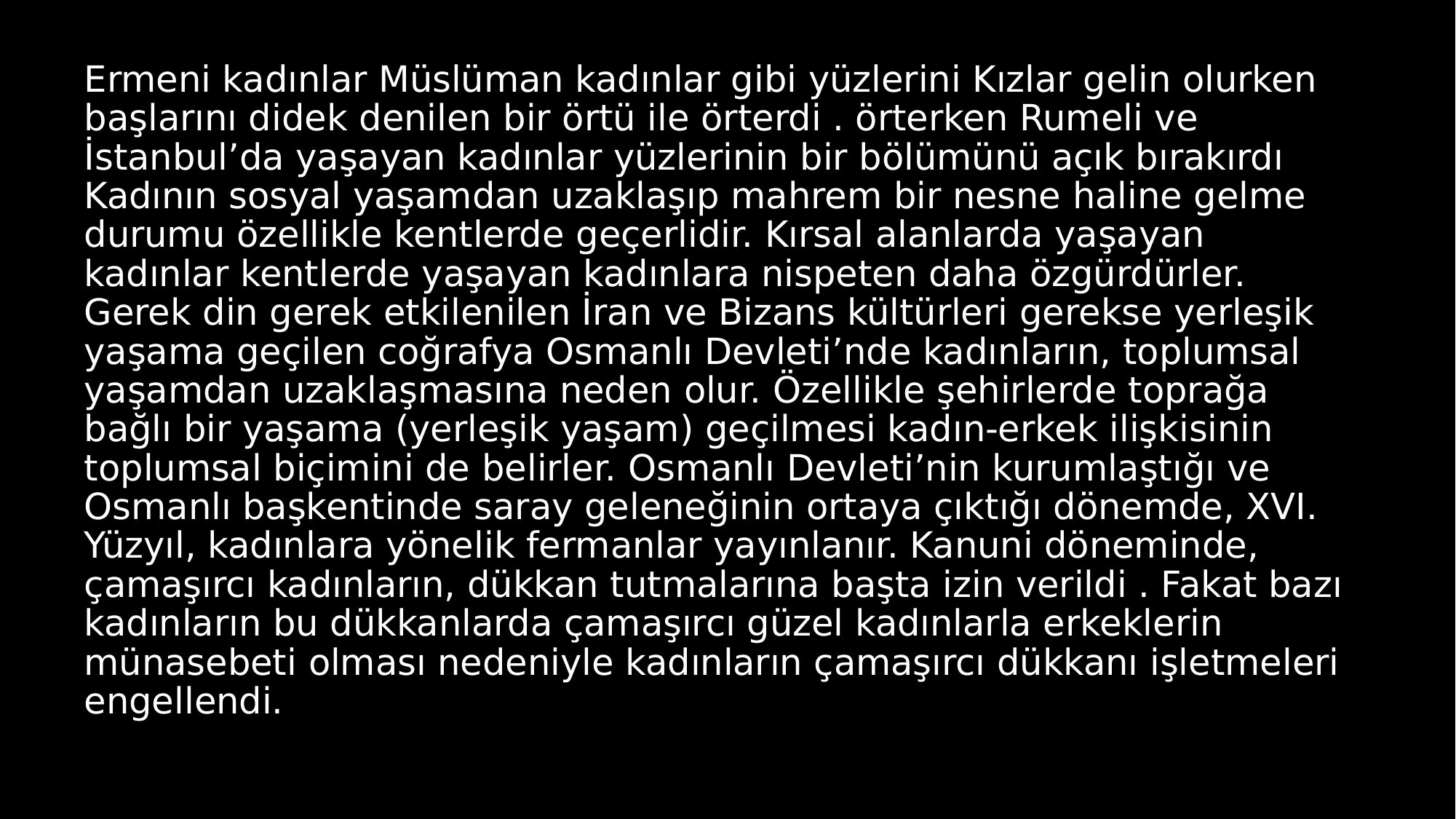

Ermeni kadınlar Müslüman kadınlar gibi yüzlerini Kızlar gelin olurken başlarını didek denilen bir örtü ile örterdi . örterken Rumeli ve İstanbul’da yaşayan kadınlar yüzlerinin bir bölümünü açık bırakırdı  Kadının sosyal yaşamdan uzaklaşıp mahrem bir nesne haline gelme durumu özellikle kentlerde geçerlidir. Kırsal alanlarda yaşayan kadınlar kentlerde yaşayan kadınlara nispeten daha özgürdürler. Gerek din gerek etkilenilen İran ve Bizans kültürleri gerekse yerleşik yaşama geçilen coğrafya Osmanlı Devleti’nde kadınların, toplumsal yaşamdan uzaklaşmasına neden olur. Özellikle şehirlerde toprağa bağlı bir yaşama (yerleşik yaşam) geçilmesi kadın-erkek ilişkisinin toplumsal biçimini de belirler. Osmanlı Devleti’nin kurumlaştığı ve Osmanlı başkentinde saray geleneğinin ortaya çıktığı dönemde, XVI. Yüzyıl, kadınlara yönelik fermanlar yayınlanır. Kanuni döneminde, çamaşırcı kadınların, dükkan tutmalarına başta izin verildi . Fakat bazı kadınların bu dükkanlarda çamaşırcı güzel kadınlarla erkeklerin münasebeti olması nedeniyle kadınların çamaşırcı dükkanı işletmeleri engellendi.